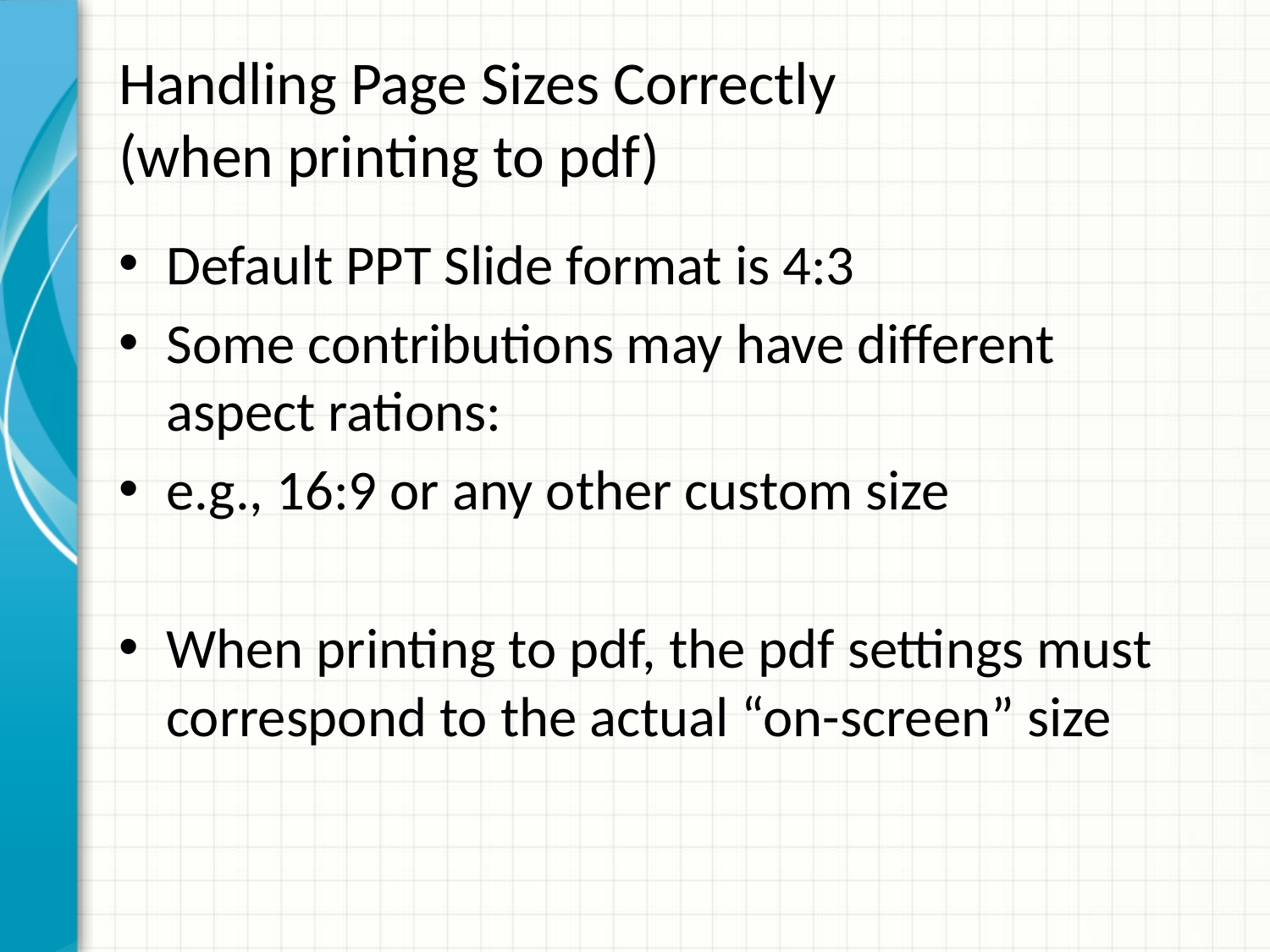

# Handling Page Sizes Correctly (when printing to pdf)
Default PPT Slide format is 4:3
Some contributions may have different aspect rations:
e.g., 16:9 or any other custom size

When printing to pdf, the pdf settings must correspond to the actual “on-screen” size